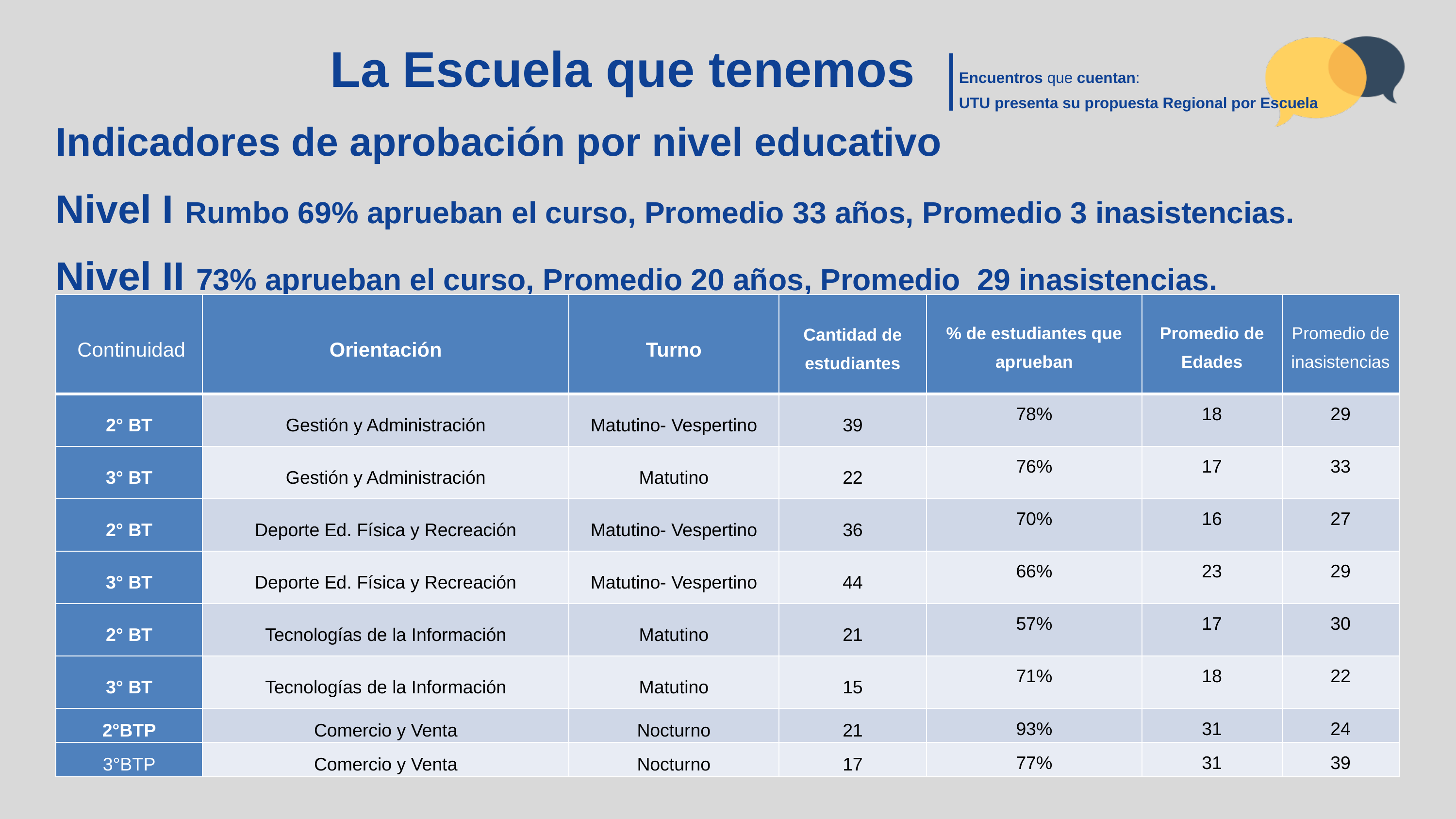

La Escuela que tenemos

Encuentros que cuentan:
UTU presenta su propuesta Regional por Escuela
Indicadores de aprobación por nivel educativo
Nivel I Rumbo 69% aprueban el curso, Promedio 33 años, Promedio 3 inasistencias.
Nivel II 73% aprueban el curso, Promedio 20 años, Promedio  29 inasistencias.

| Continuidad | Orientación | Turno | Cantidad de estudiantes | % de estudiantes que aprueban | Promedio de Edades | Promedio de inasistencias |
| --- | --- | --- | --- | --- | --- | --- |
| 2° BT | Gestión y Administración | Matutino- Vespertino | 39 | 78% | 18 | 29 |
| 3° BT | Gestión y Administración | Matutino | 22 | 76% | 17 | 33 |
| 2° BT | Deporte Ed. Física y Recreación | Matutino- Vespertino | 36 | 70% | 16 | 27 |
| 3° BT | Deporte Ed. Física y Recreación | Matutino- Vespertino | 44 | 66% | 23 | 29 |
| 2° BT | Tecnologías de la Información | Matutino | 21 | 57% | 17 | 30 |
| 3° BT | Tecnologías de la Información | Matutino | 15 | 71% | 18 | 22 |
| 2°BTP | Comercio y Venta | Nocturno | 21 | 93% | 31 | 24 |
| 3°BTP | Comercio y Venta | Nocturno | 17 | 77% | 31 | 39 |